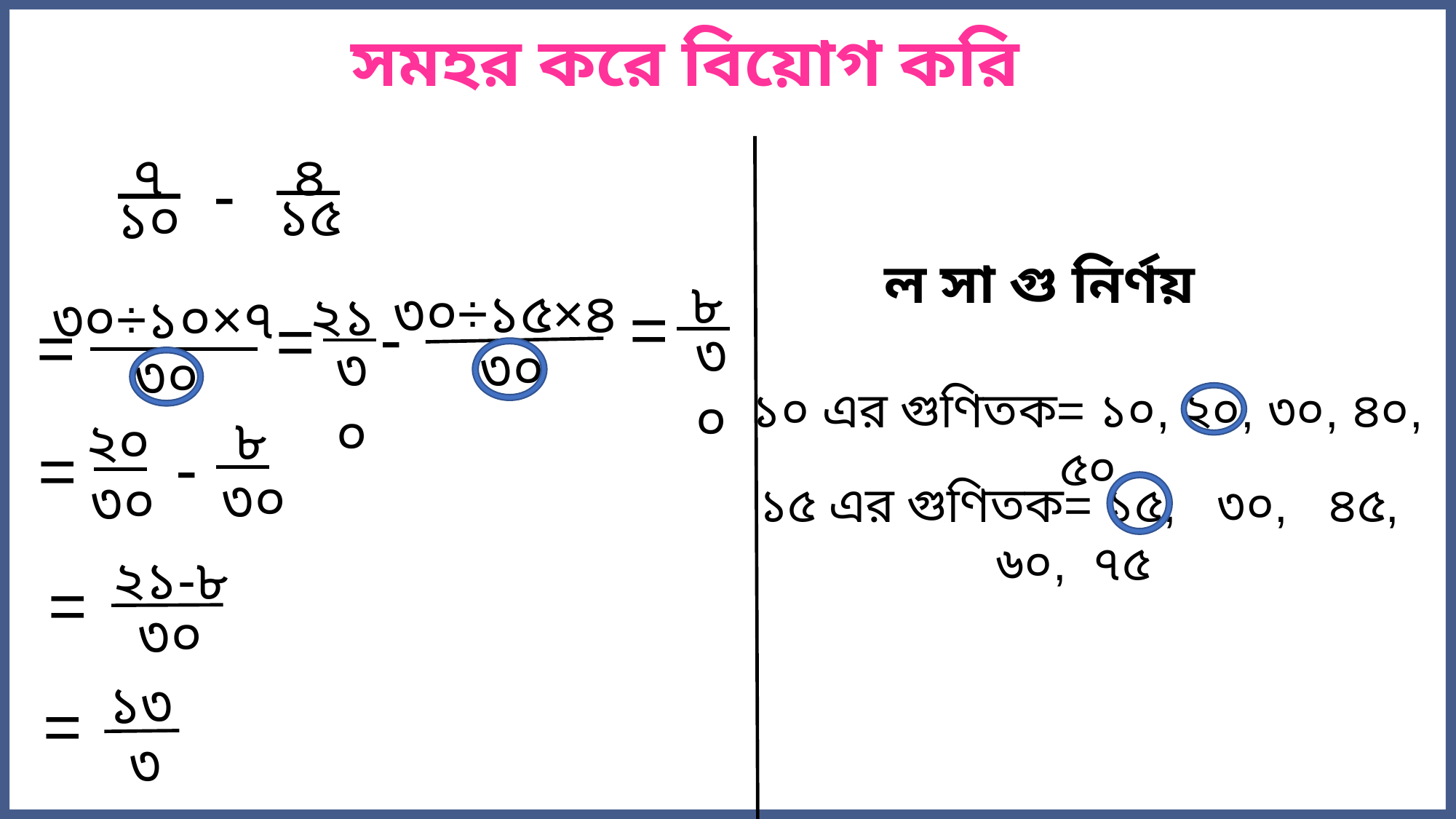

সমহর করে বিয়োগ করি
৭
১০
৪
১৫
-
ল সা গু নির্ণয়
৮
৩০
৩০÷১৫×৪
    ৩০
২১
৩০
৩০÷১০×৭
৩০
=
-
=
=

১০ এর গুণিতক= ১০, ২০, ৩০, ৪০,  ৫০

৮
৩০
২০
৩০
-
=
১৫ এর গুণিতক= ১৫,   ৩০,   ৪৫,  ৬০,  ৭৫

২১-৮
  ৩০
=
১৩
৩০
=